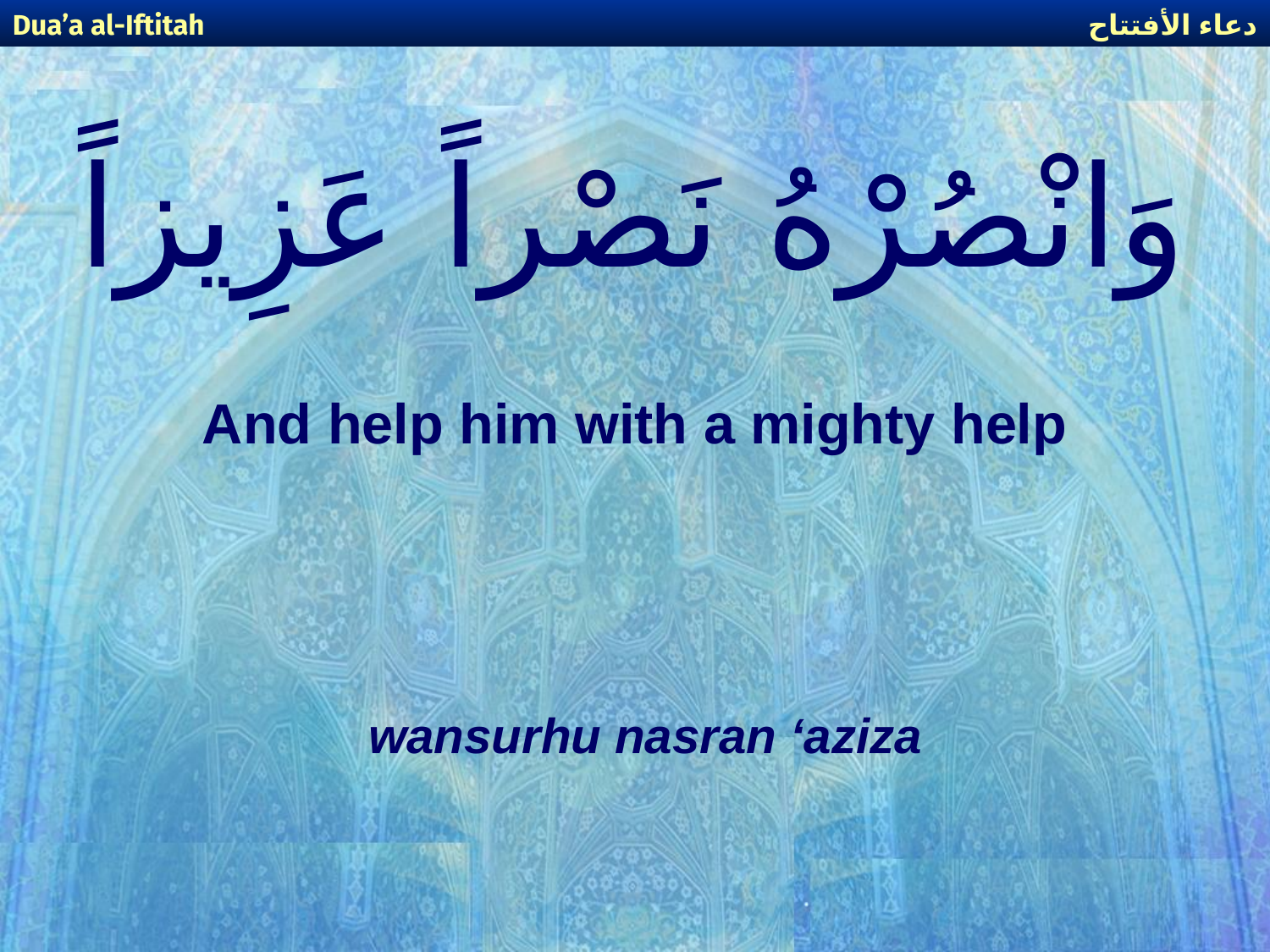

دعاء الأفتتاح
Dua’a al-Iftitah
# وَانْصُرْهُ نَصْراً عَزِيزاً
And help him with a mighty help
wansurhu nasran ‘aziza